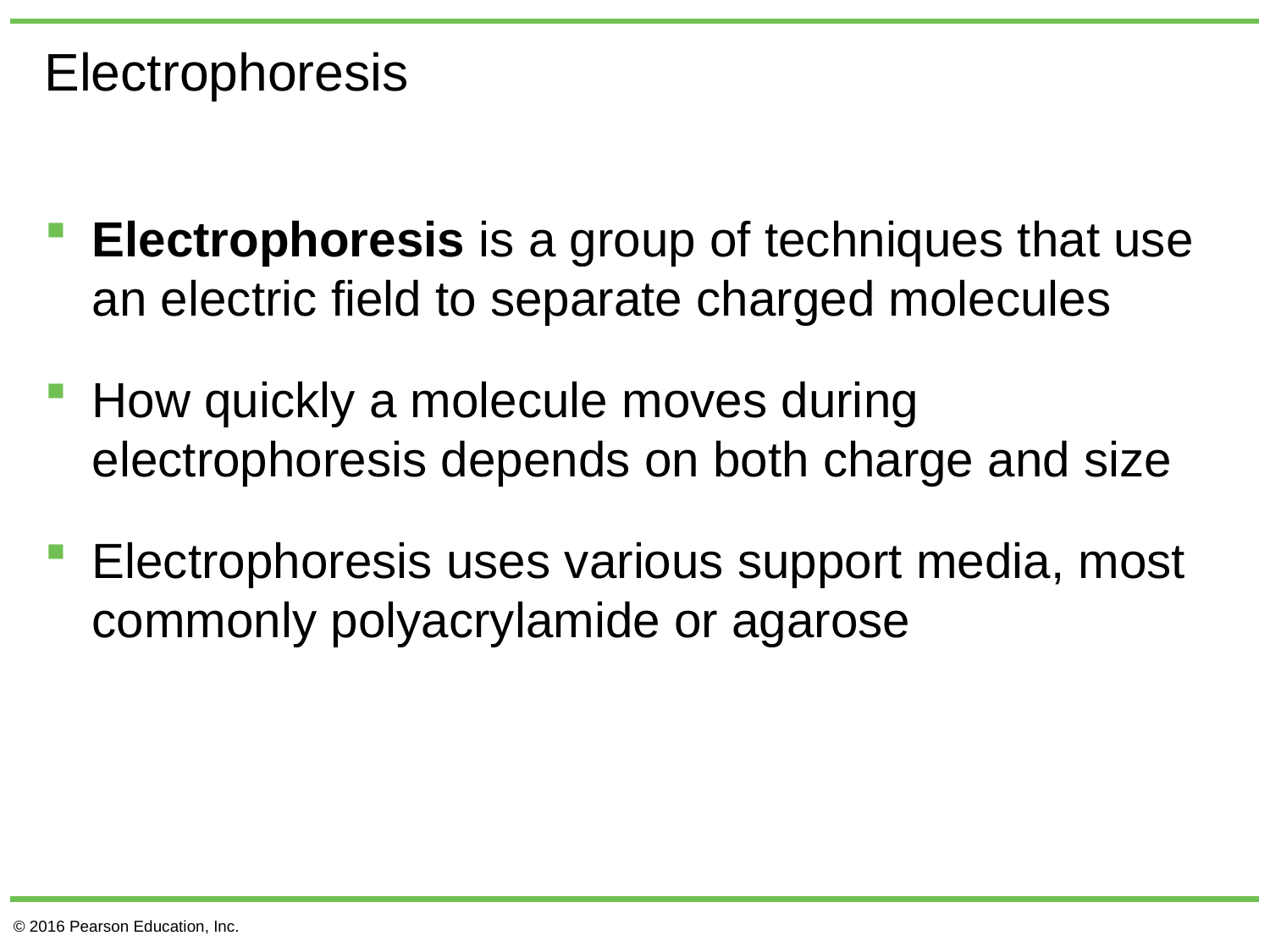

# Electrophoresis
Electrophoresis is a group of techniques that use an electric field to separate charged molecules
How quickly a molecule moves during electrophoresis depends on both charge and size
Electrophoresis uses various support media, most commonly polyacrylamide or agarose
© 2016 Pearson Education, Inc.